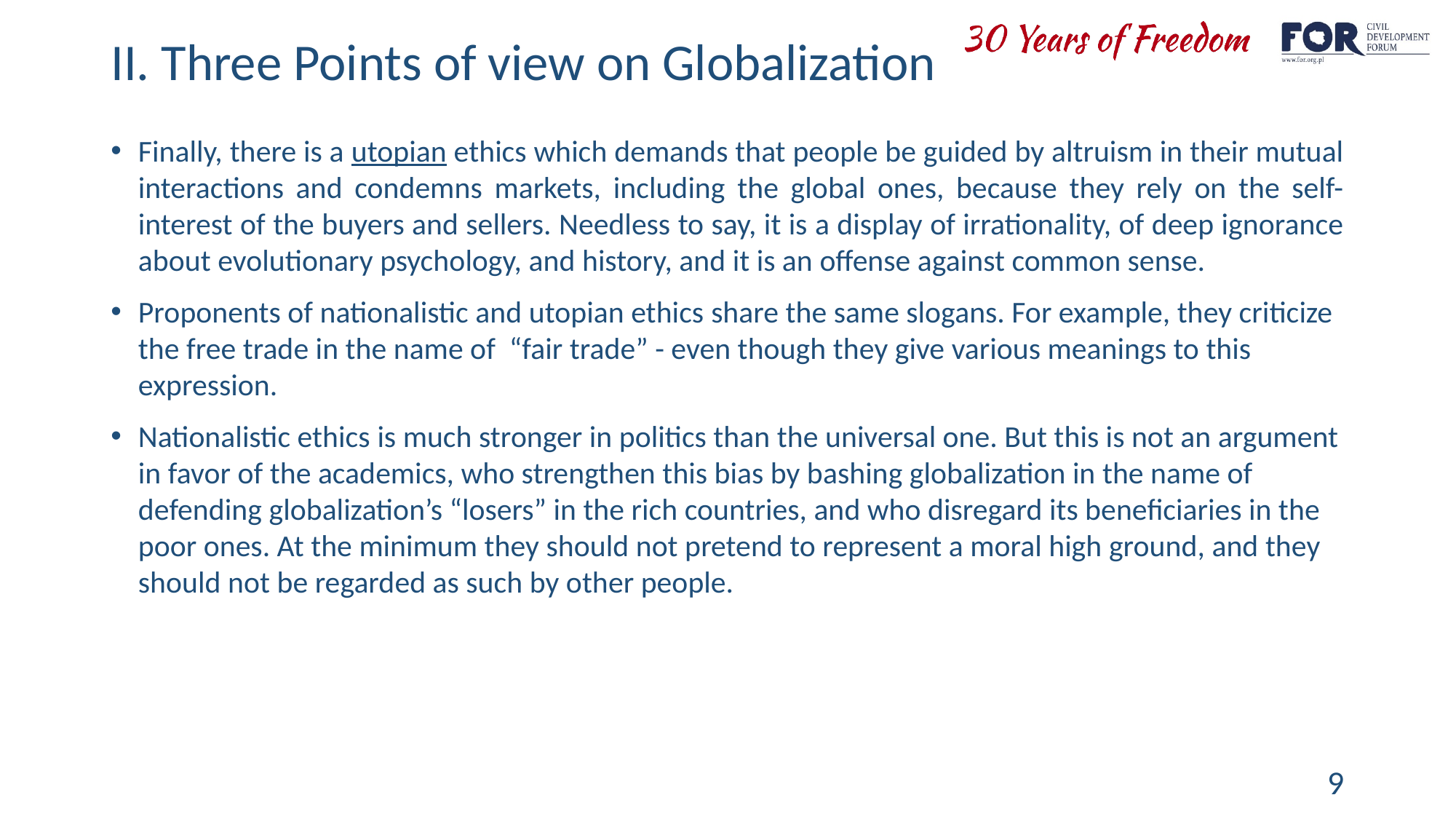

# II. Three Points of view on Globalization
Finally, there is a utopian ethics which demands that people be guided by altruism in their mutual interactions and condemns markets, including the global ones, because they rely on the self-interest of the buyers and sellers. Needless to say, it is a display of irrationality, of deep ignorance about evolutionary psychology, and history, and it is an offense against common sense.
Proponents of nationalistic and utopian ethics share the same slogans. For example, they criticize the free trade in the name of  “fair trade” - even though they give various meanings to this expression.
Nationalistic ethics is much stronger in politics than the universal one. But this is not an argument in favor of the academics, who strengthen this bias by bashing globalization in the name of defending globalization’s “losers” in the rich countries, and who disregard its beneficiaries in the poor ones. At the minimum they should not pretend to represent a moral high ground, and they should not be regarded as such by other people.

9